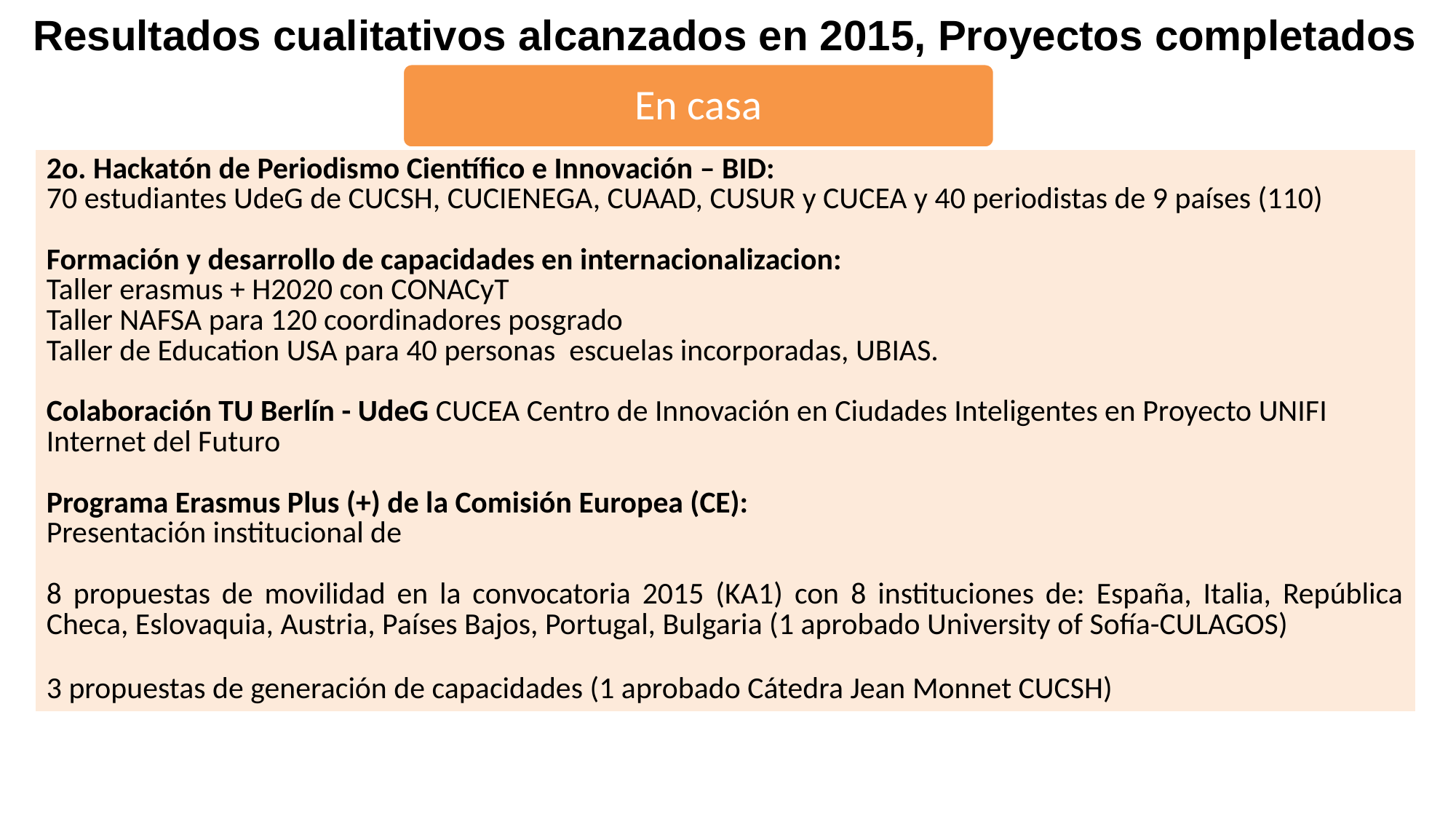

Resultados cualitativos alcanzados en 2015, Proyectos completados

En casa
| 2o. Hackatón de Periodismo Científico e Innovación – BID: 70 estudiantes UdeG de CUCSH, CUCIENEGA, CUAAD, CUSUR y CUCEA y 40 periodistas de 9 países (110) Formación y desarrollo de capacidades en internacionalizacion: Taller erasmus + H2020 con CONACyT Taller NAFSA para 120 coordinadores posgrado Taller de Education USA para 40 personas escuelas incorporadas, UBIAS. Colaboración TU Berlín - UdeG CUCEA Centro de Innovación en Ciudades Inteligentes en Proyecto UNIFI Internet del Futuro Programa Erasmus Plus (+) de la Comisión Europea (CE): Presentación institucional de 8 propuestas de movilidad en la convocatoria 2015 (KA1) con 8 instituciones de: España, Italia, República Checa, Eslovaquia, Austria, Países Bajos, Portugal, Bulgaria (1 aprobado University of Sofía-CULAGOS) 3 propuestas de generación de capacidades (1 aprobado Cátedra Jean Monnet CUCSH) |
| --- |